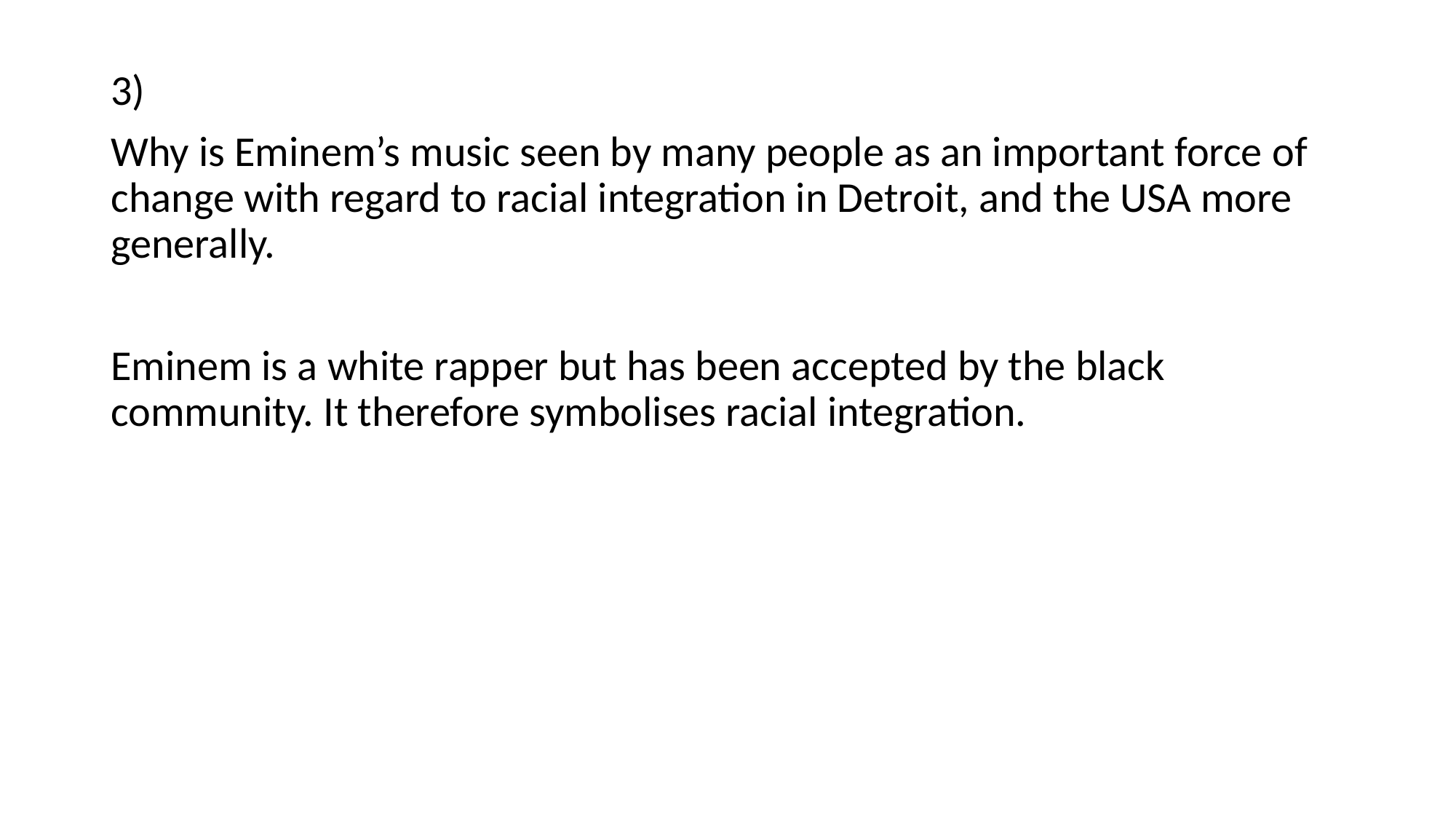

3)
Why is Eminem’s music seen by many people as an important force of change with regard to racial integration in Detroit, and the USA more generally.

Eminem is a white rapper but has been accepted by the black community. It therefore symbolises racial integration.